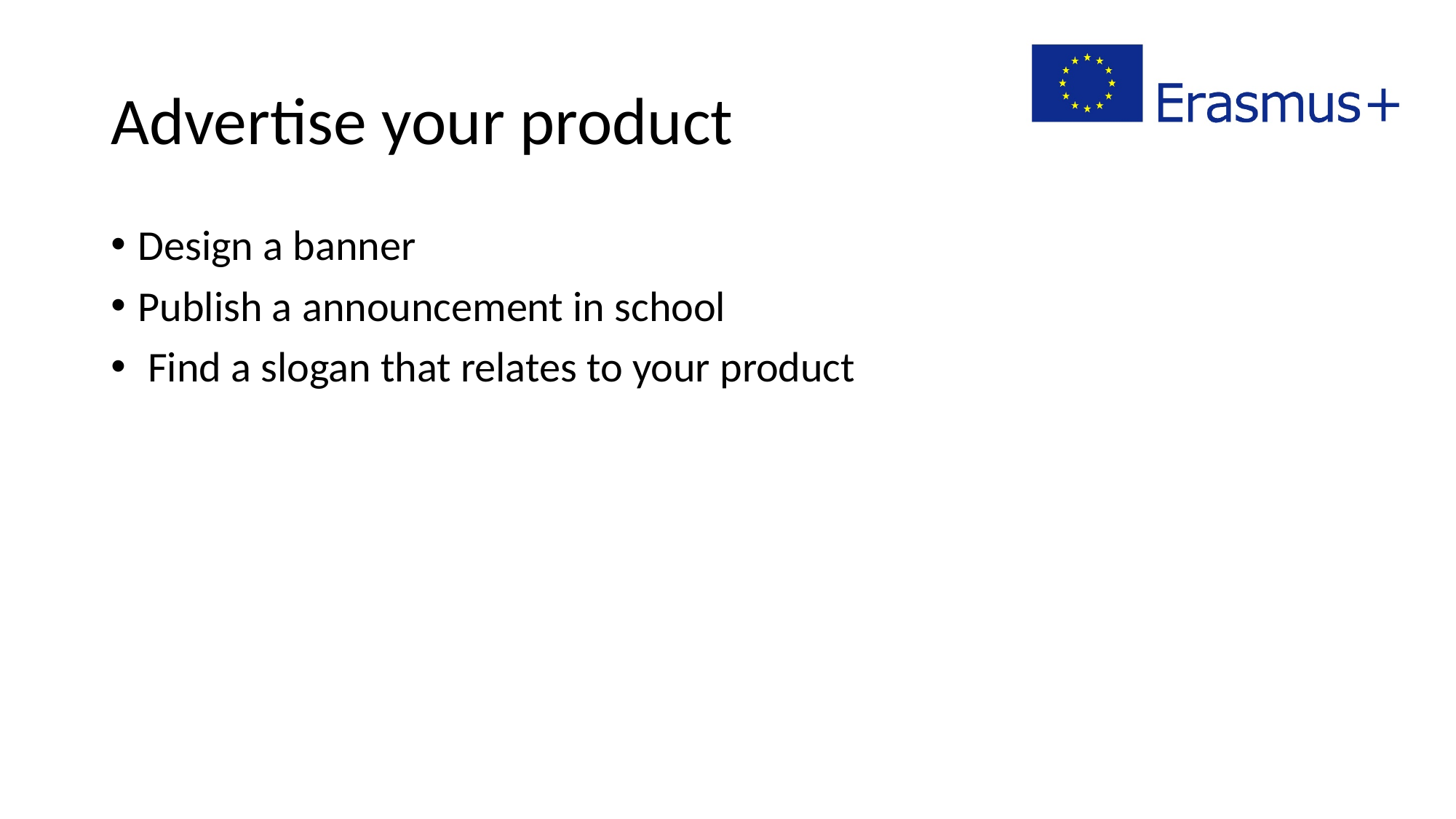

# Advertise your product
Design a banner
Publish a announcement in school
 Find a slogan that relates to your product